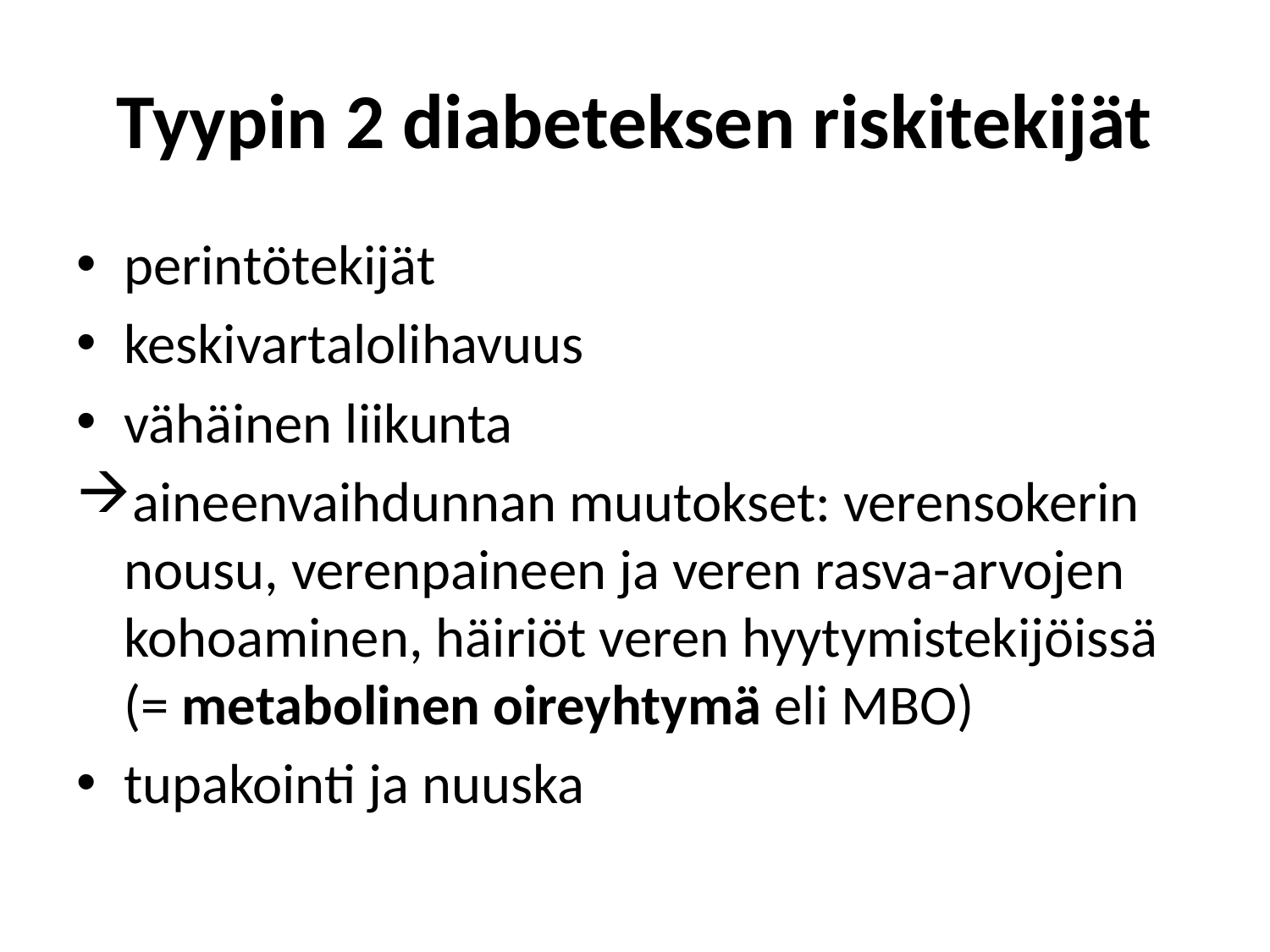

# Tyypin 2 diabeteksen riskitekijät
perintötekijät
keskivartalolihavuus
vähäinen liikunta
aineenvaihdunnan muutokset: verensokerin nousu, verenpaineen ja veren rasva-arvojen kohoaminen, häiriöt veren hyytymistekijöissä
(= metabolinen oireyhtymä eli MBO)
tupakointi ja nuuska